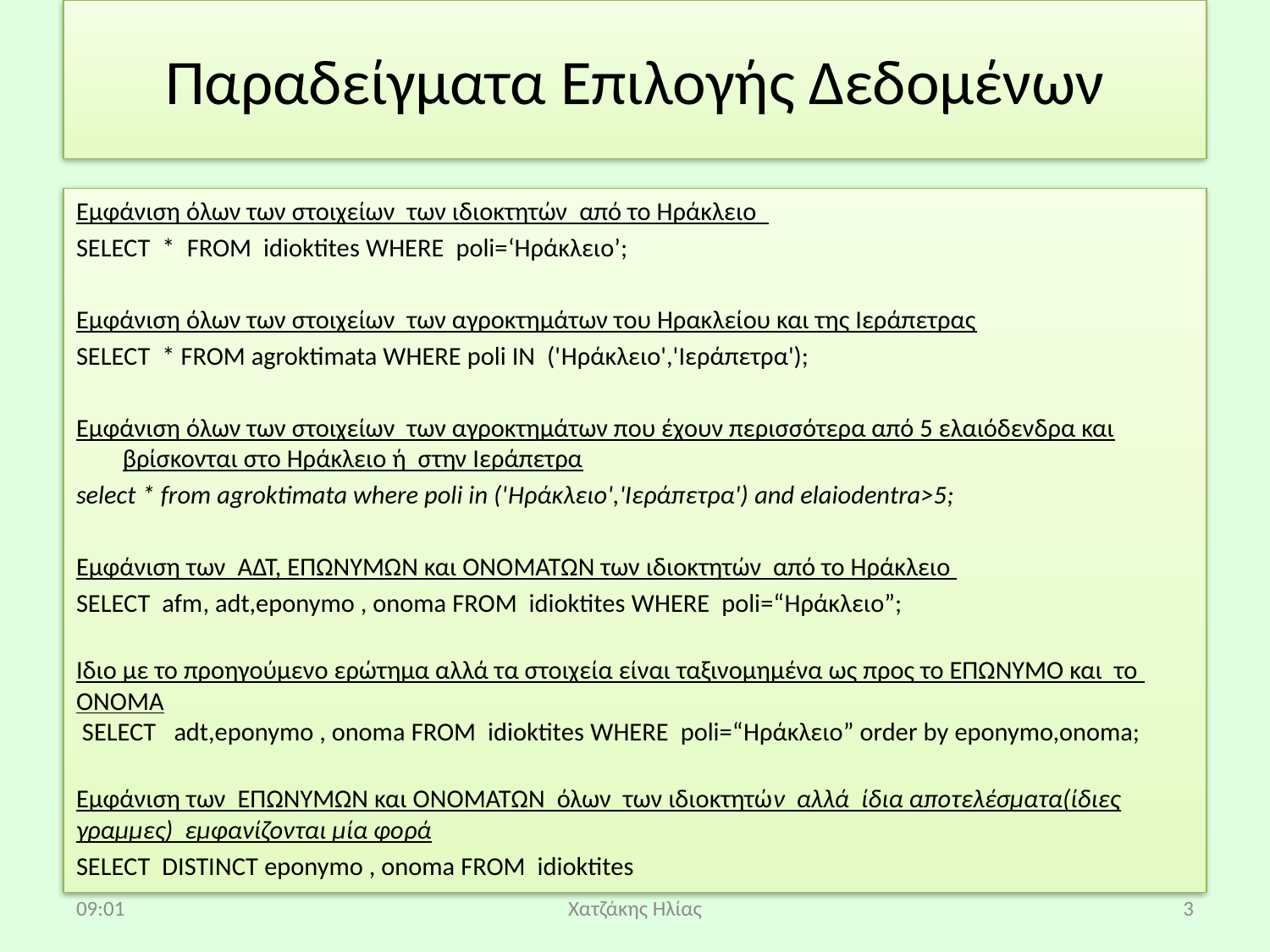

# Παραδείγματα Επιλογής Δεδομένων
Εμφάνιση όλων των στοιχείων  των ιδιοκτητών  από το Ηράκλειο
SELECT  *  FROM  idioktites WHERE  poli=‘Ηράκλειο’;

Εμφάνιση όλων των στοιχείων  των αγροκτημάτων του Ηρακλείου και της Ιεράπετρας
SELECT  * FROM agroktimata WHERE poli IN  ('Ηράκλειο','Ιεράπετρα');

Εμφάνιση όλων των στοιχείων  των αγροκτημάτων που έχουν περισσότερα από 5 ελαιόδενδρα και βρίσκονται στο Ηράκλειο ή  στην Ιεράπετρα
select * from agroktimata where poli in ('Ηράκλειο','Ιεράπετρα') and elaiodentra>5;

Εμφάνιση των  ΑΔΤ, ΕΠΩΝΥΜΩΝ και ΟΝΟΜΑΤΩΝ των ιδιοκτητών  από το Ηράκλειο
SELECT  afm, adt,eponymo , onoma FROM  idioktites WHERE  poli=“Ηράκλειο”;
Ιδιο με το προηγούμενο ερώτημα αλλά τα στοιχεία είναι ταξινομημένα ως προς το ΕΠΩΝΥΜΟ και  το  ΟΝΟΜΑ
 SELECT   adt,eponymo , onoma FROM  idioktites WHERE  poli=“Ηράκλειο” order by eponymo,onoma;
Εμφάνιση των  ΕΠΩΝΥΜΩΝ και ΟΝΟΜΑΤΩΝ  όλων  των ιδιοκτητών  αλλά  ίδια αποτελέσματα(ίδιες γραμμες)  εμφανίζονται μία φορά
SELECT  DISTINCT eponymo , onoma FROM  idioktites

09:01
Χατζάκης Ηλίας
3